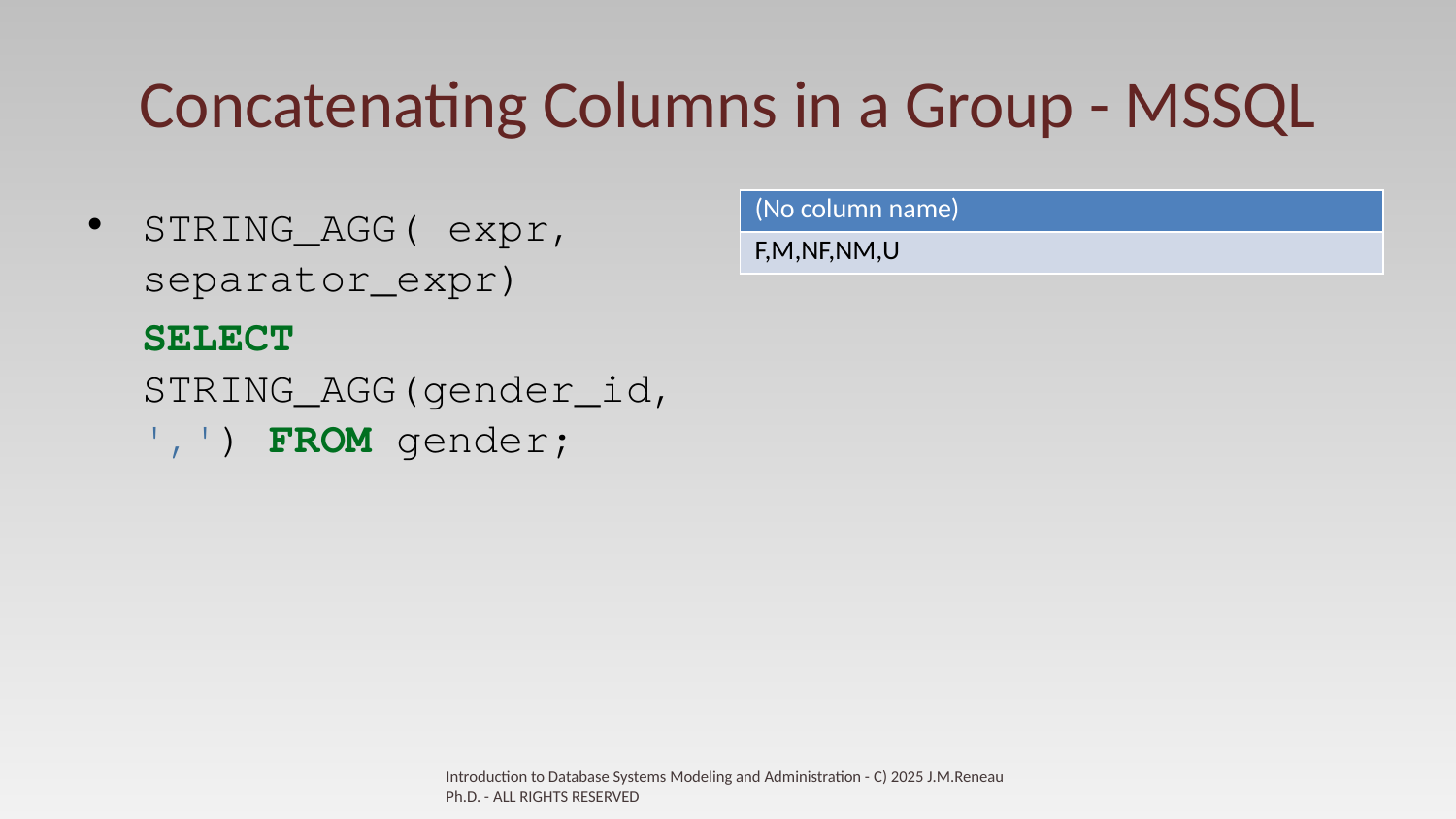

# Concatenating Columns in a Group - MSSQL
| (No column name) |
| --- |
| F,M,NF,NM,U |
STRING_AGG( expr, separator_expr)
SELECT STRING_AGG(gender_id, ',') FROM gender;
Introduction to Database Systems Modeling and Administration - C) 2025 J.M.Reneau Ph.D. - ALL RIGHTS RESERVED